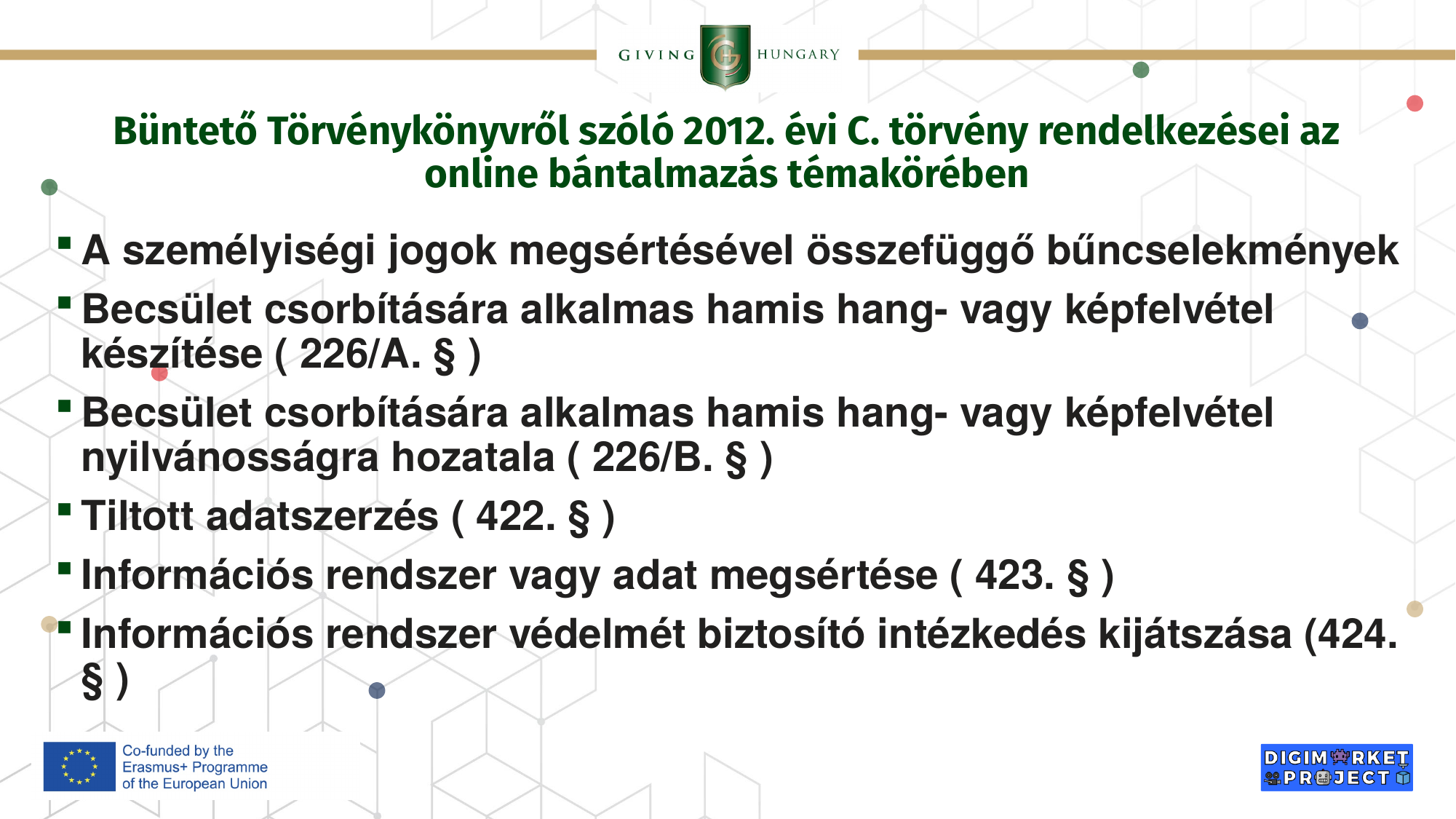

# Büntető Törvénykönyvről szóló 2012. évi C. törvény rendelkezései az online bántalmazás témakörében
A személyiségi jogok megsértésével összefüggő bűncselekmények
Becsület csorbítására alkalmas hamis hang- vagy képfelvétel készítése ( 226/A. § )
Becsület csorbítására alkalmas hamis hang- vagy képfelvétel nyilvánosságra hozatala ( 226/B. § )
Tiltott adatszerzés ( 422. § )
Információs rendszer vagy adat megsértése ( 423. § )
Információs rendszer védelmét biztosító intézkedés kijátszása (424. § )